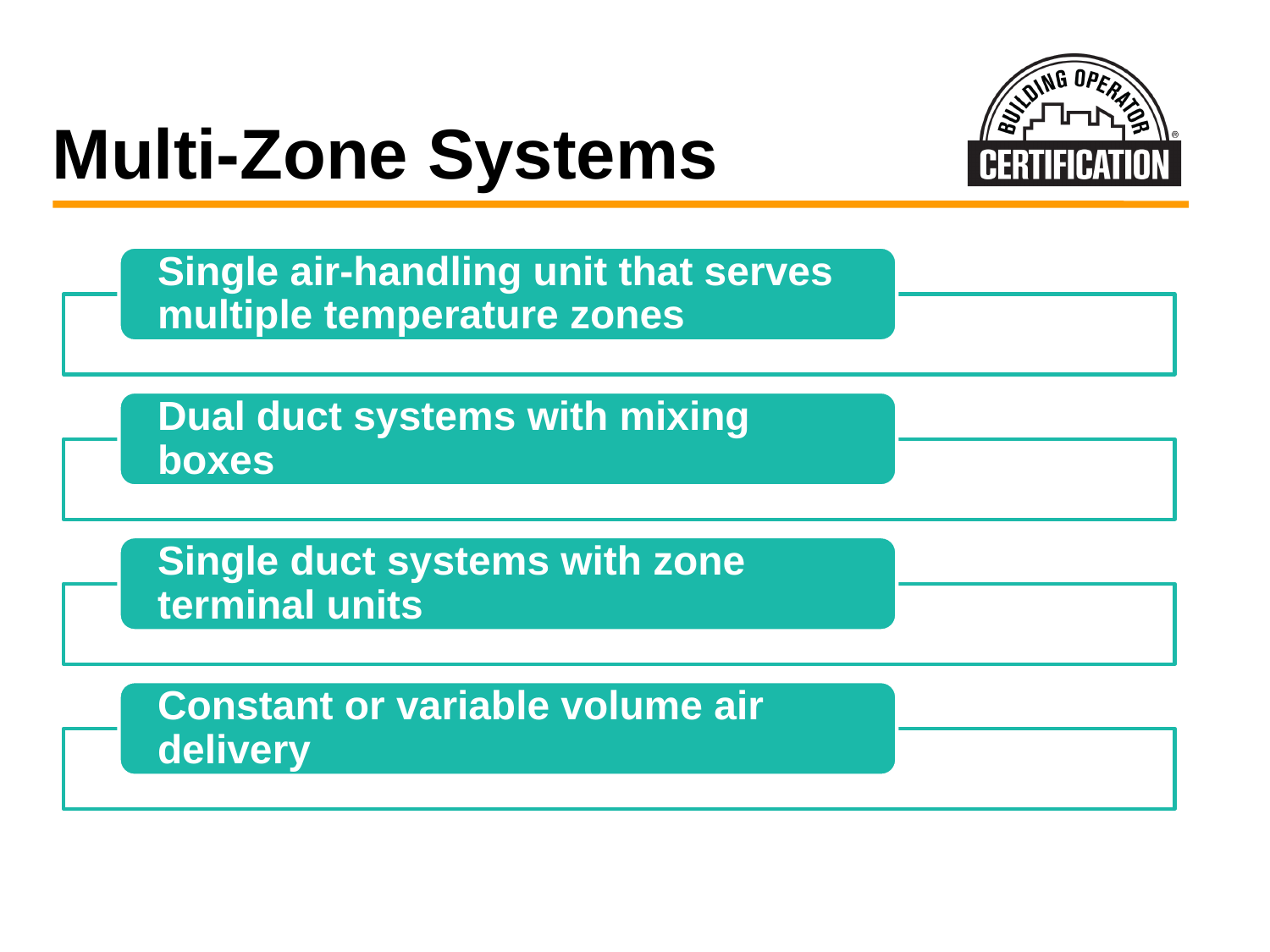

Multi-Zone Systems
Single air-handling unit that serves multiple temperature zones
Dual duct systems with mixing boxes
Single duct systems with zone terminal units
Constant or variable volume air delivery